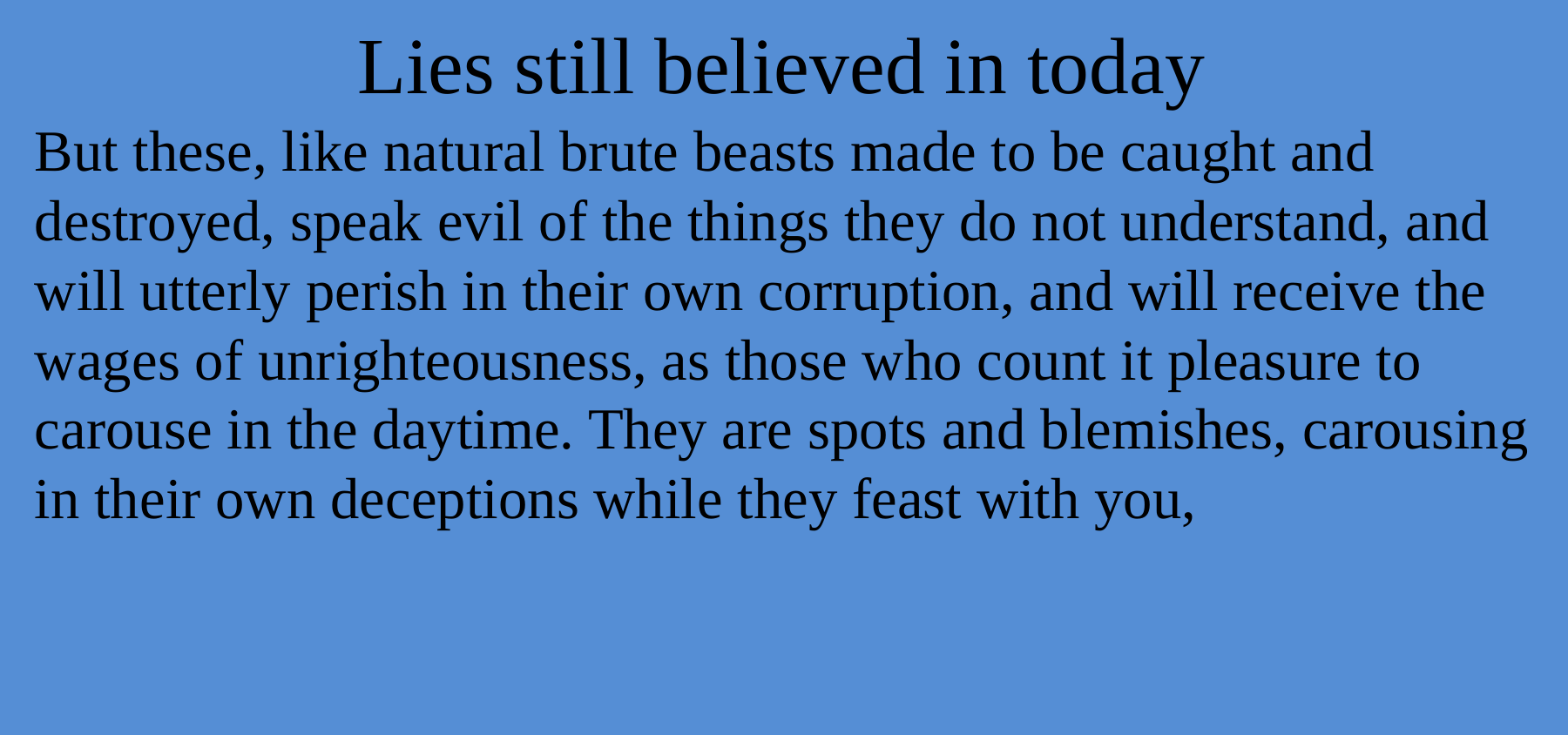

# Lies still believed in today
But these, like natural brute beasts made to be caught and destroyed, speak evil of the things they do not understand, and will utterly perish in their own corruption, and will receive the wages of unrighteousness, as those who count it pleasure to carouse in the daytime. They are spots and blemishes, carousing in their own deceptions while they feast with you,